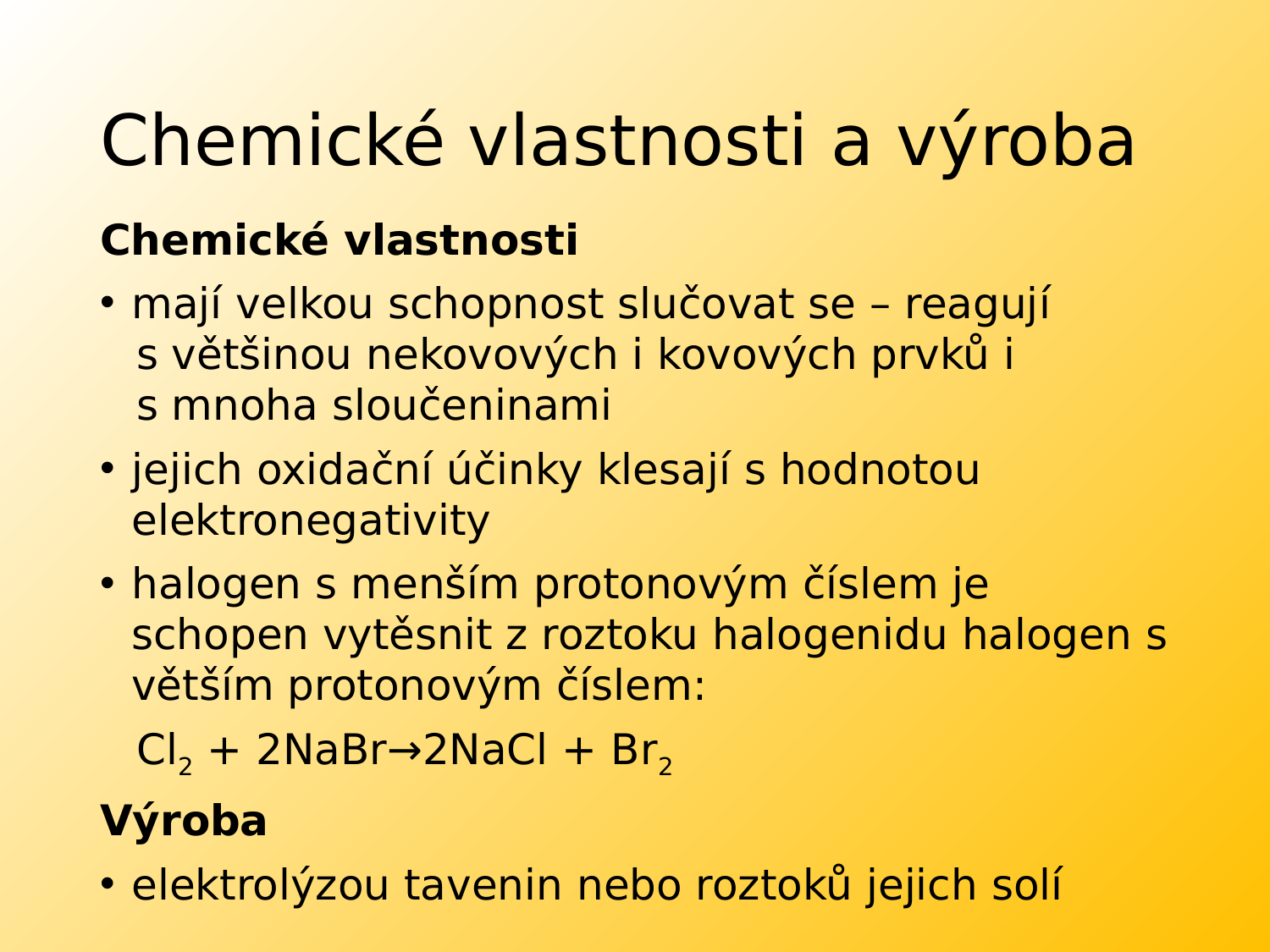

# Chemické vlastnosti a výroba
Chemické vlastnosti
mají velkou schopnost slučovat se – reagují
	s většinou nekovových i kovových prvků i
	s mnoha sloučeninami
jejich oxidační účinky klesají s hodnotou elektronegativity
halogen s menším protonovým číslem je schopen vytěsnit z roztoku halogenidu halogen s větším protonovým číslem:
Cl2 + 2NaBr→2NaCl + Br2
Výroba
elektrolýzou tavenin nebo roztoků jejich solí